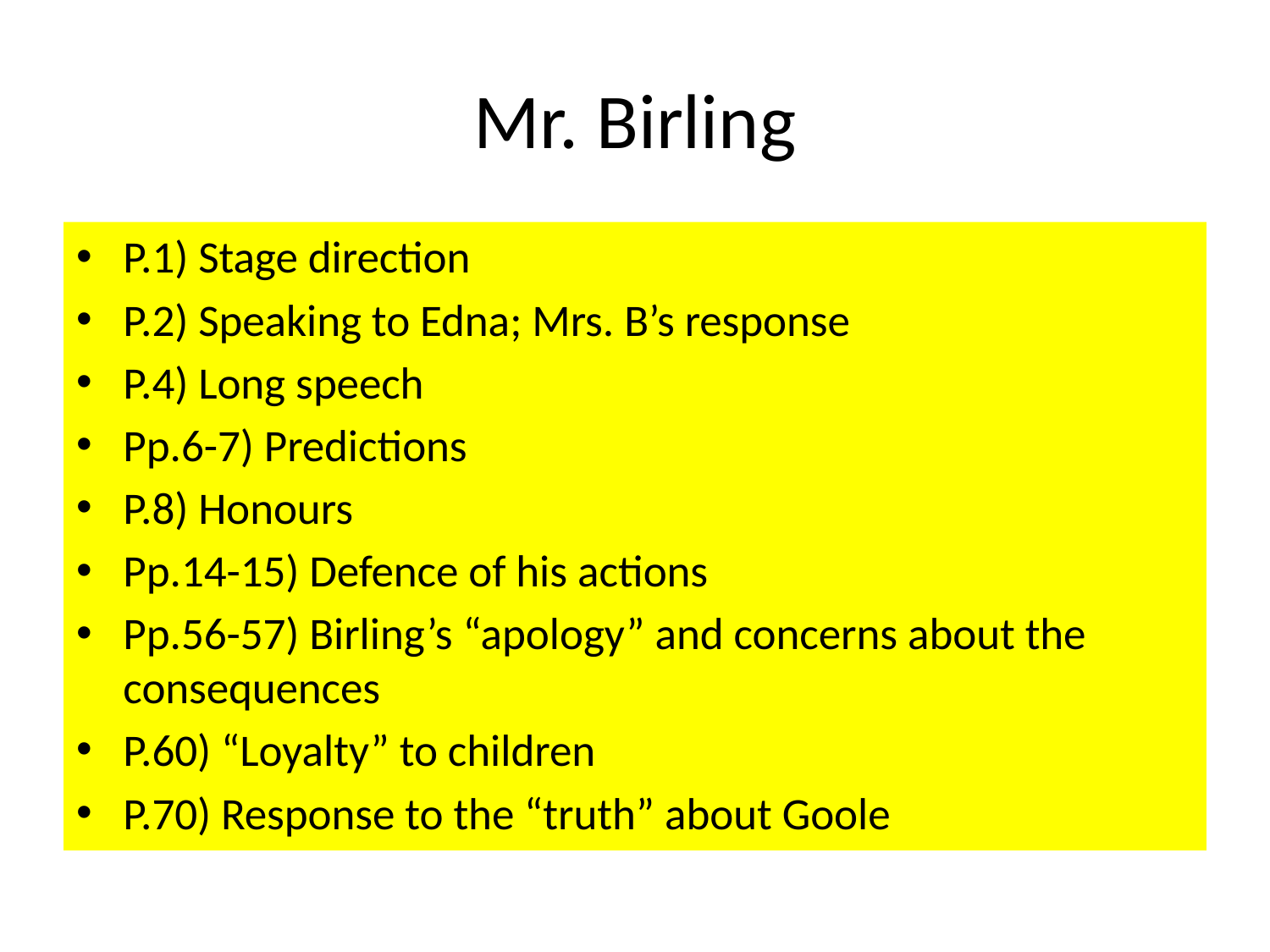

# Mr. Birling
P.1) Stage direction
P.2) Speaking to Edna; Mrs. B’s response
P.4) Long speech
Pp.6-7) Predictions
P.8) Honours
Pp.14-15) Defence of his actions
Pp.56-57) Birling’s “apology” and concerns about the consequences
P.60) “Loyalty” to children
P.70) Response to the “truth” about Goole